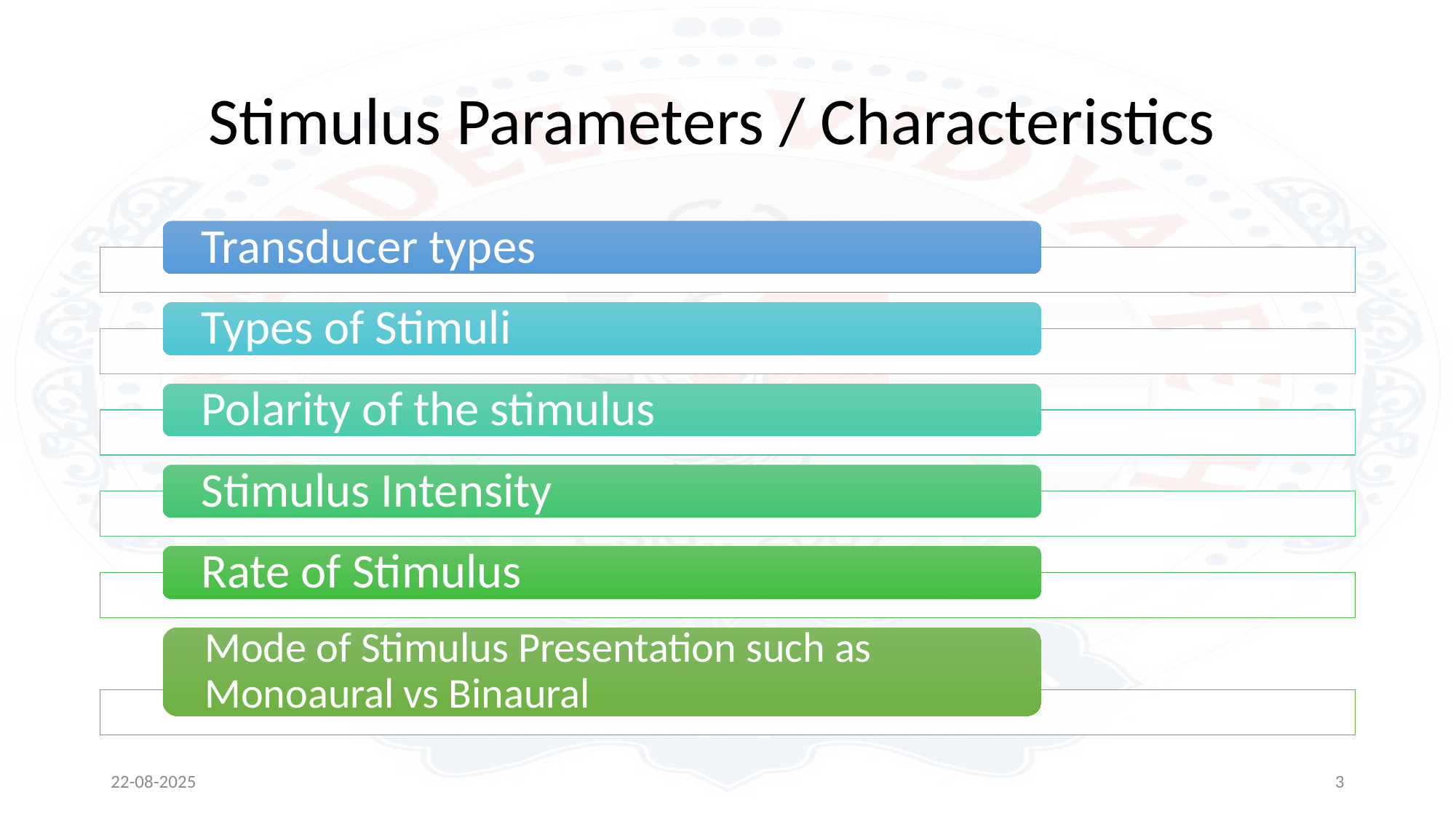

# Stimulus Parameters / Characteristics
Transducer types
Types of Stimuli
Polarity of the stimulus
Stimulus Intensity
Rate of Stimulus
Mode of Stimulus Presentation such as Monoaural vs Binaural
22-08-2025
3